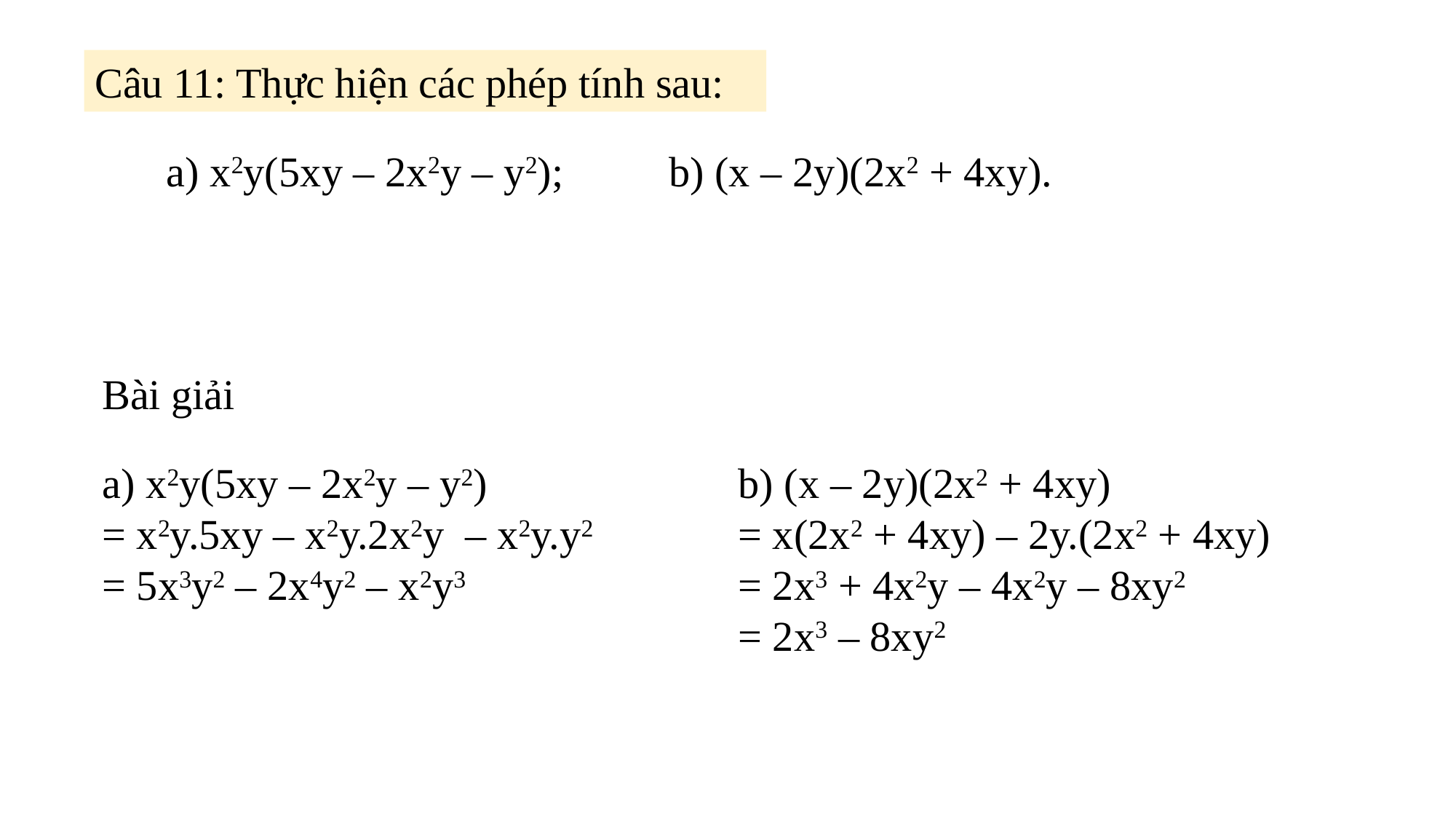

Câu 11: Thực hiện các phép tính sau:
a) x2y(5xy – 2x2y – y2);          b) (x – 2y)(2x2 + 4xy).
Bài giải
a) x2y(5xy – 2x2y – y2)
= x2y.5xy – x2y.2x2y  – x2y.y2
= 5x3y2 – 2x4y2 – x2y3
b) (x – 2y)(2x2 + 4xy)
= x(2x2 + 4xy) – 2y.(2x2 + 4xy)
= 2x3 + 4x2y – 4x2y – 8xy2
= 2x3 – 8xy2